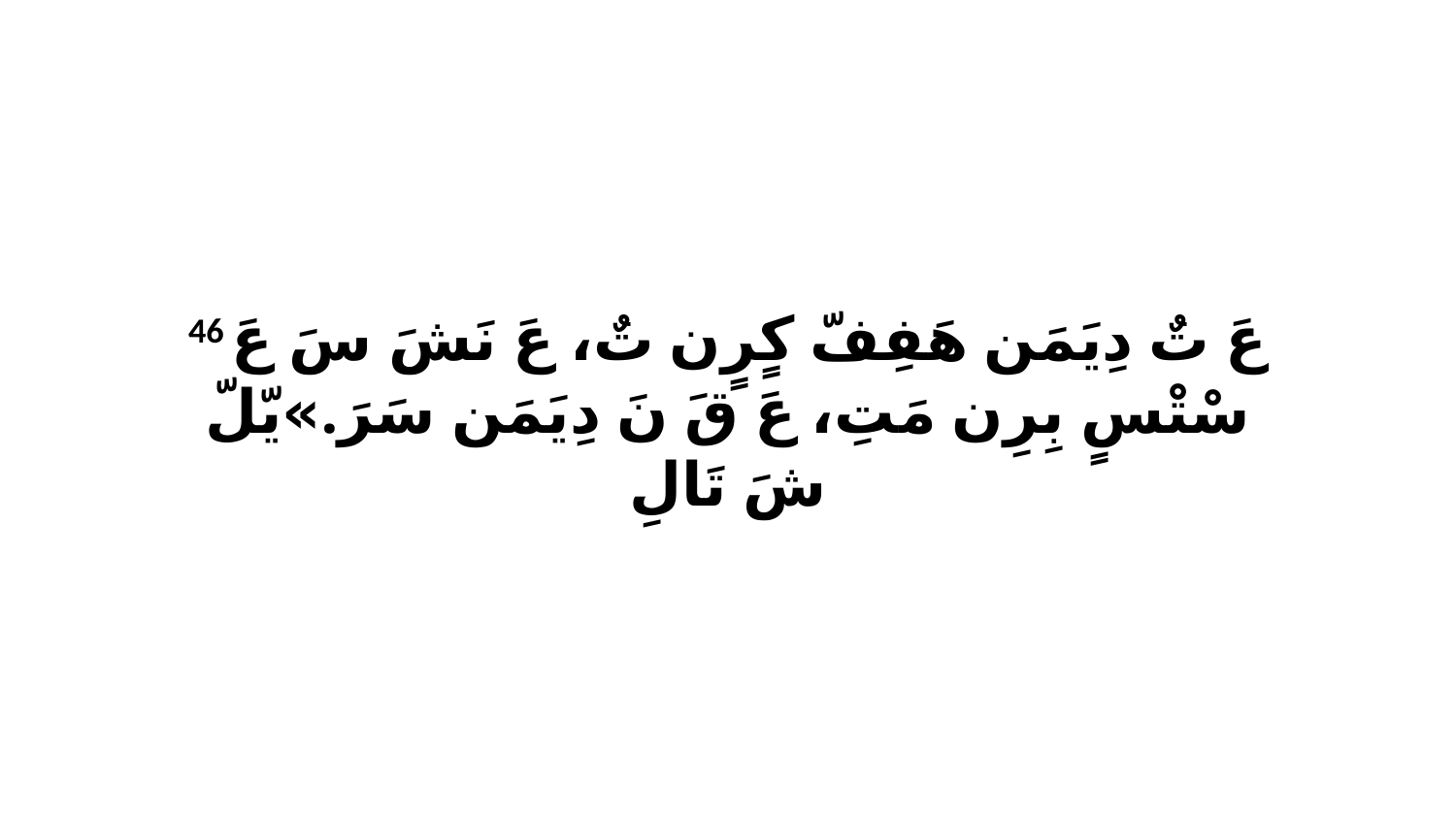

46 عَ تٌ دِيَمَن هَفِفّ كٍرٍن تٌ، عَ نَشَ سَ عَ سْتْسٍ بِرِن مَتِ، عَ قَ نَ دِيَمَن سَرَ.»يّلّ شَ تَالِ